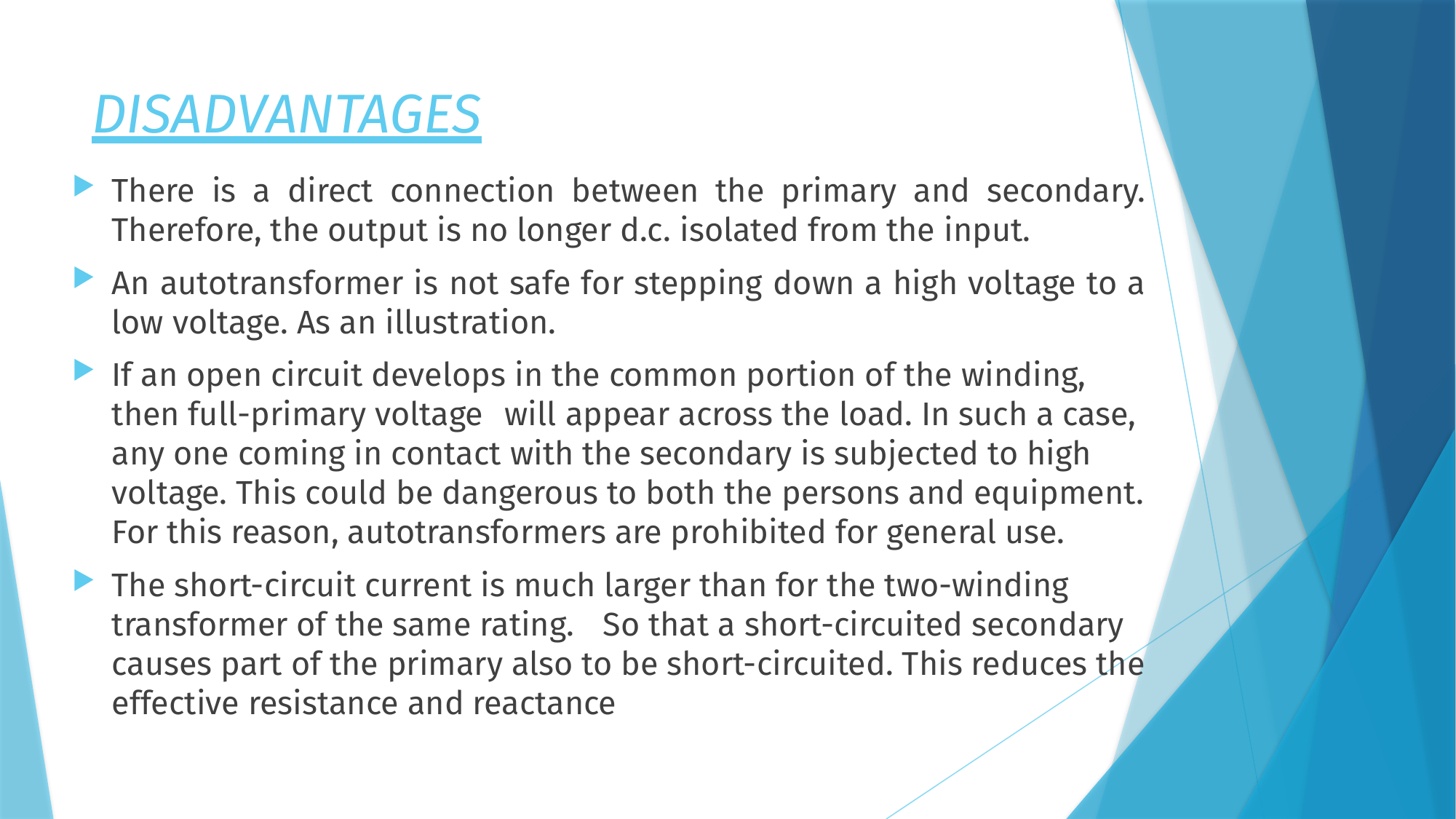

# DISADVANTAGES
There is a direct connection between the primary and secondary. Therefore, the output is no longer d.c. isolated from the input.
An autotransformer is not safe for stepping down a high voltage to a low voltage. As an illustration.
If an open circuit develops in the common portion of the winding, then full-primary voltage	will appear across the load. In such a case, any one coming in contact with the secondary is subjected to high voltage. This could be dangerous to both the persons and equipment. For this reason, autotransformers are prohibited for general use.
The short-circuit current is much larger than for the two-winding transformer of the same rating.	So that a short-circuited secondary causes part of the primary also to be short-circuited. This reduces the effective resistance and reactance